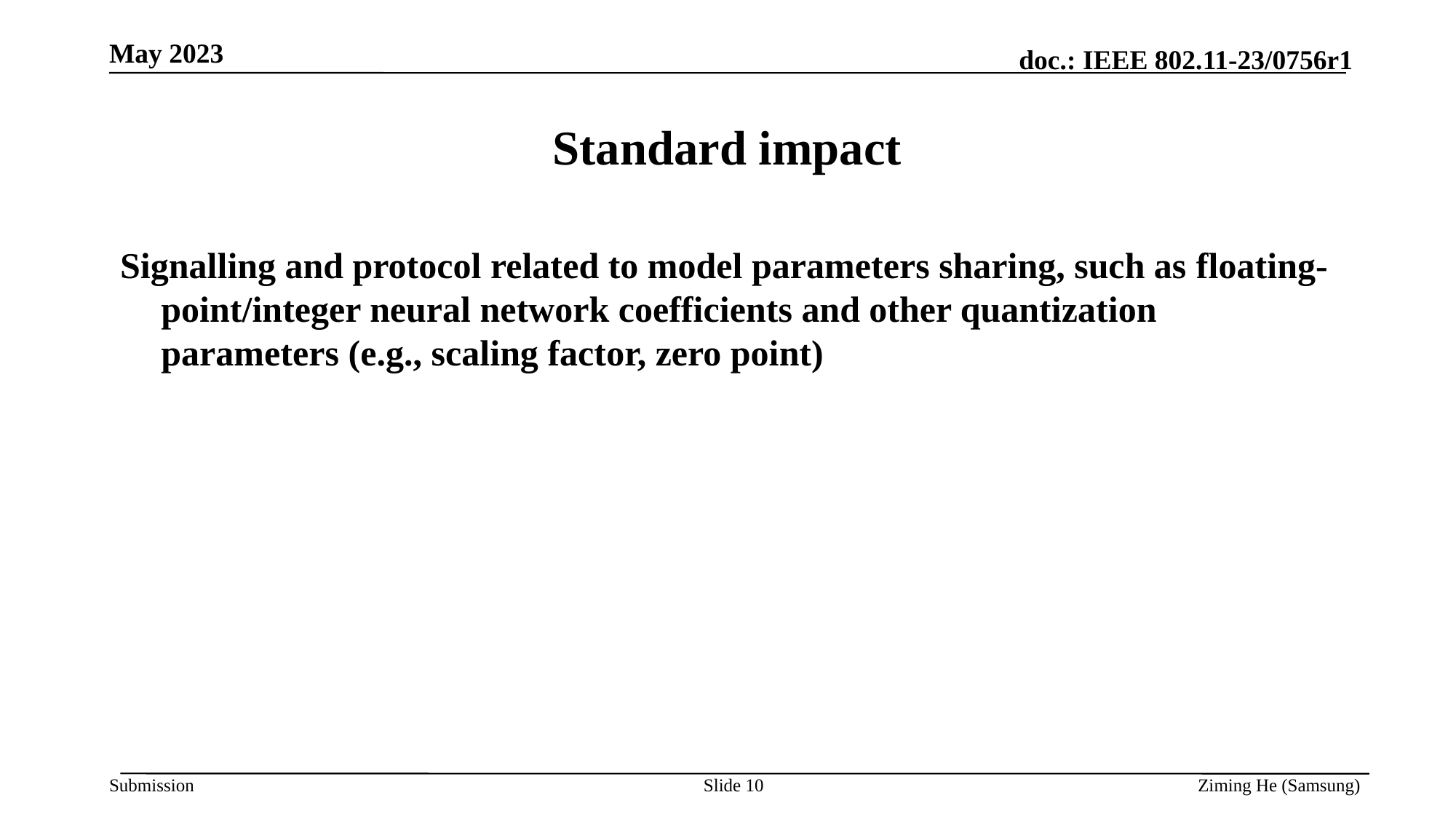

May 2023
# Standard impact
Signalling and protocol related to model parameters sharing, such as floating-point/integer neural network coefficients and other quantization parameters (e.g., scaling factor, zero point)
Slide 10
Ziming He (Samsung)